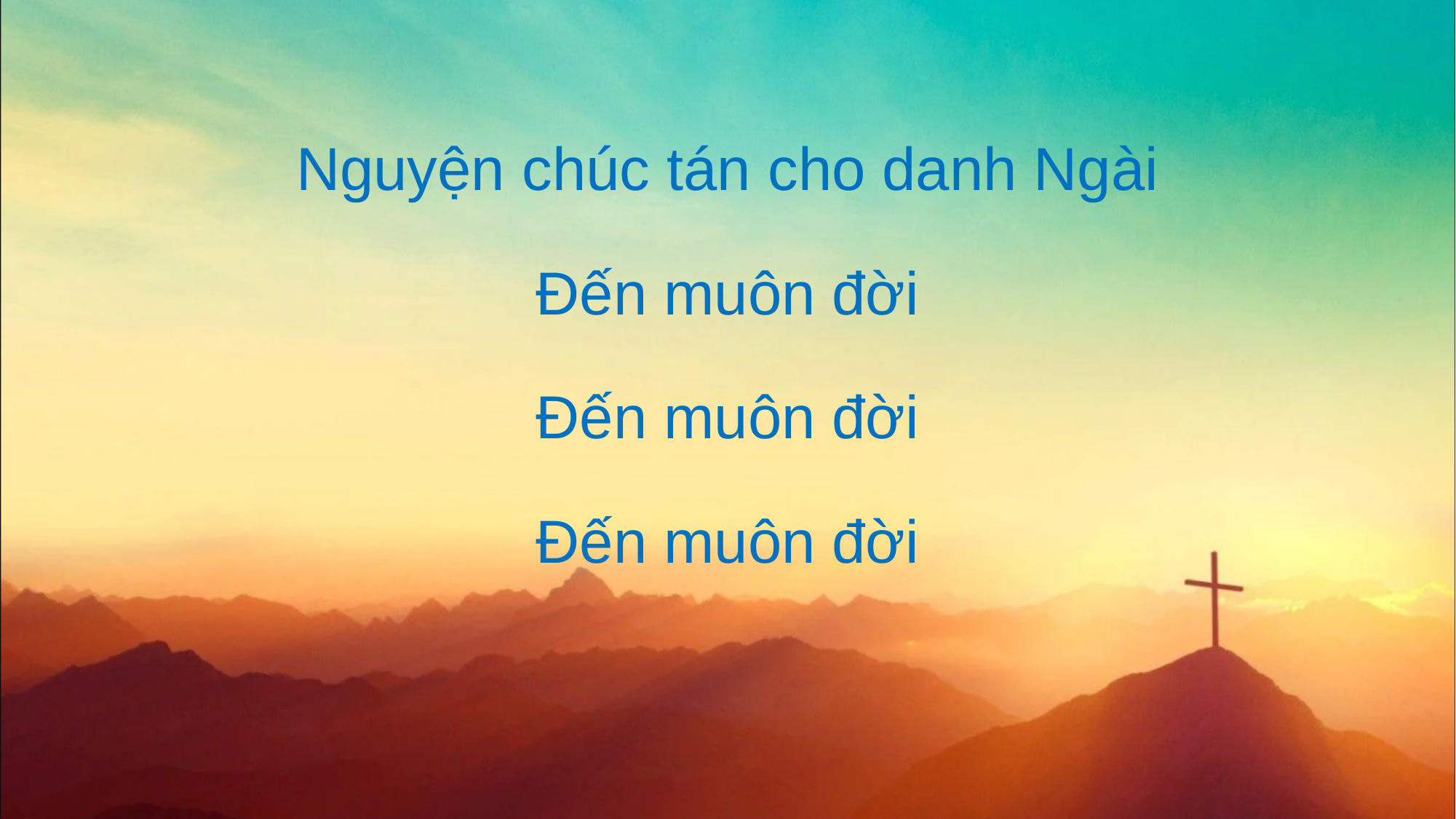

Nguyện chúc tán cho danh Ngài
Đến muôn đời
Đến muôn đời
Đến muôn đời